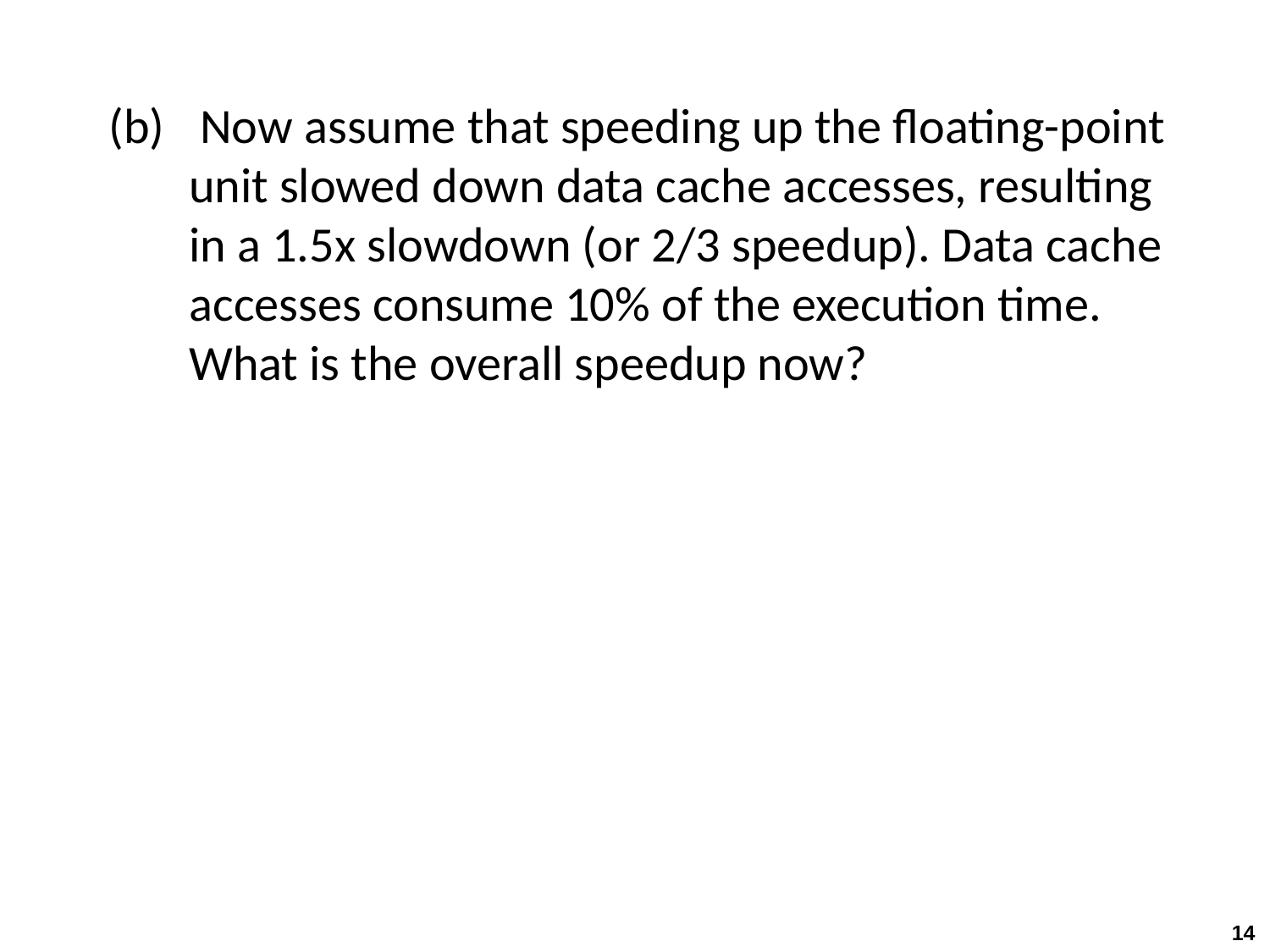

(b)	 Now assume that speeding up the floating-point unit slowed down data cache accesses, resulting in a 1.5x slowdown (or 2/3 speedup). Data cache accesses consume 10% of the execution time. What is the overall speedup now?